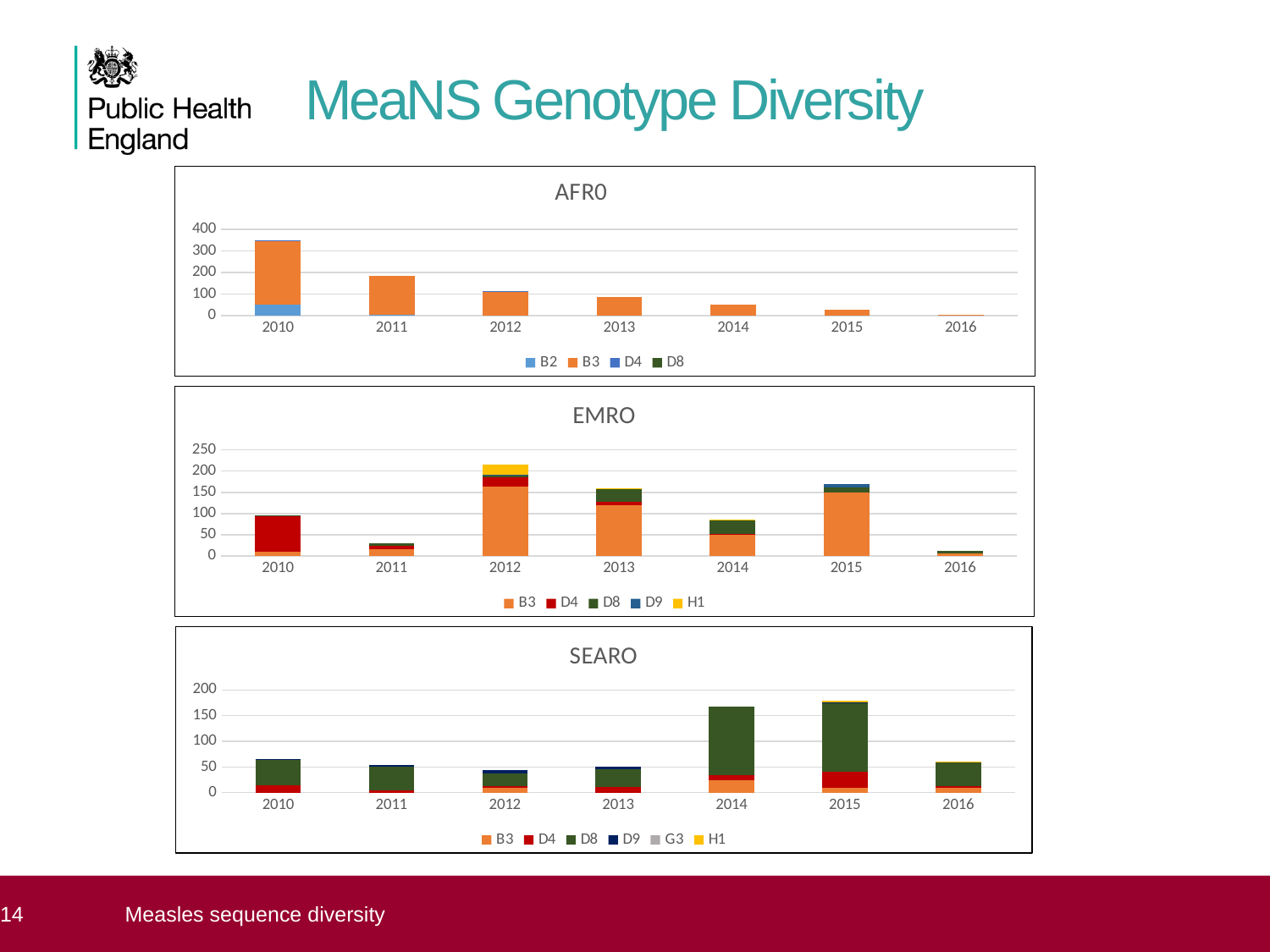

MeaNS Genotype Diversity

### Chart: AFR0

| Category | B2 | B3 | D4 | D8 |
|---|---|---|---|---|
| 2010.0 | 52.0 | 297.0 | 1.0 | 0.0 |
| 2011.0 | 6.0 | 178.0 | 0.0 | 0.0 |
| 2012.0 | 0.0 | 112.0 | 2.0 | 0.0 |
| 2013.0 | 0.0 | 85.0 | 0.0 | 0.0 |
| 2014.0 | 0.0 | 50.0 | 0.0 | 0.0 |
| 2015.0 | 0.0 | 27.0 | 0.0 | 0.0 |
| 2016.0 | 0.0 | 3.0 | 0.0 | 0.0 |

### Chart: EMRO

| Category | B3 | D4 | D8 | D9 | H1 |
|---|---|---|---|---|---|
| 2010.0 | 10.0 | 84.0 | 2.0 | 0.0 | 0.0 |
| 2011.0 | 16.0 | 8.0 | 6.0 | 0.0 | 0.0 |
| 2012.0 | 164.0 | 21.0 | 4.0 | 2.0 | 25.0 |
| 2013.0 | 119.0 | 8.0 | 32.0 | 0.0 | 1.0 |
| 2014.0 | 51.0 | 1.0 | 32.0 | 0.0 | 1.0 |
| 2015.0 | 150.0 | 0.0 | 12.0 | 7.0 | 0.0 |
| 2016.0 | 6.0 | 0.0 | 6.0 | 0.0 | 0.0 |

### Chart: SEARO

| Category | B3 | D4 | D8 | D9 | G3 | H1 |
|---|---|---|---|---|---|---|
| 2010.0 | 0.0 | 15.0 | 50.0 | 1.0 | 0.0 | 0.0 |
| 2011.0 | 0.0 | 4.0 | 47.0 | 2.0 | 0.0 | 0.0 |
| 2012.0 | 9.0 | 4.0 | 24.0 | 7.0 | 0.0 | 0.0 |
| 2013.0 | 0.0 | 11.0 | 35.0 | 4.0 | 0.0 | 0.0 |
| 2014.0 | 24.0 | 10.0 | 133.0 | 0.0 | 0.0 | 0.0 |
| 2015.0 | 9.0 | 32.0 | 133.0 | 1.0 | 0.0 | 4.0 |
| 2016.0 | 9.0 | 3.0 | 47.0 | 0.0 | 0.0 | 1.0 |
  14
14
Measles sequence diversity
Manual for the laboratory diagnosis of measles and rubella virus infection
WHO – EPI, WHO/IVB/07.01: 2nd edition 2007